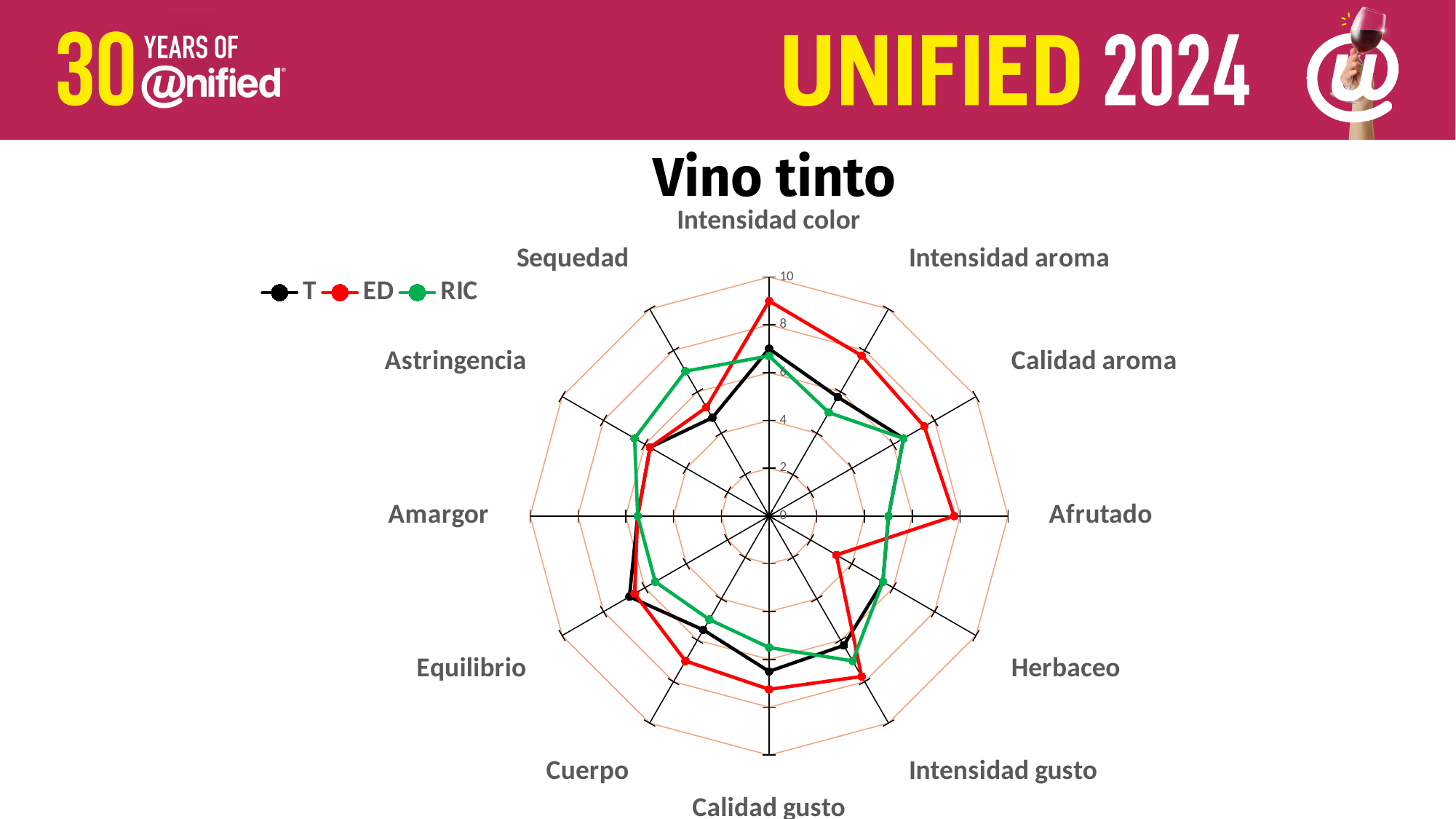

Vino tinto

### Chart

| Category | T | ED | RIC |
|---|---|---|---|
| Intensidad color | 7.0 | 9.0 | 6.7 |
| Intensidad aroma | 5.75 | 7.75 | 5.0 |
| Calidad aroma | 6.5 | 7.5 | 6.5 |
| Afrutado | 5.0 | 7.75 | 5.0 |
| Herbaceo | 5.5 | 3.25 | 5.5 |
| Intensidad gusto | 6.25 | 7.75 | 7.0 |
| Calidad gusto | 6.5 | 7.25 | 5.5 |
| Cuerpo | 5.5 | 7.0 | 5.0 |
| Equilibrio | 6.75 | 6.5 | 5.5 |
| Amargor | 5.5 | 5.5 | 5.5 |
| Astringencia | 5.75 | 5.75 | 6.5 |
| Sequedad | 4.75 | 5.25 | 7.0 |